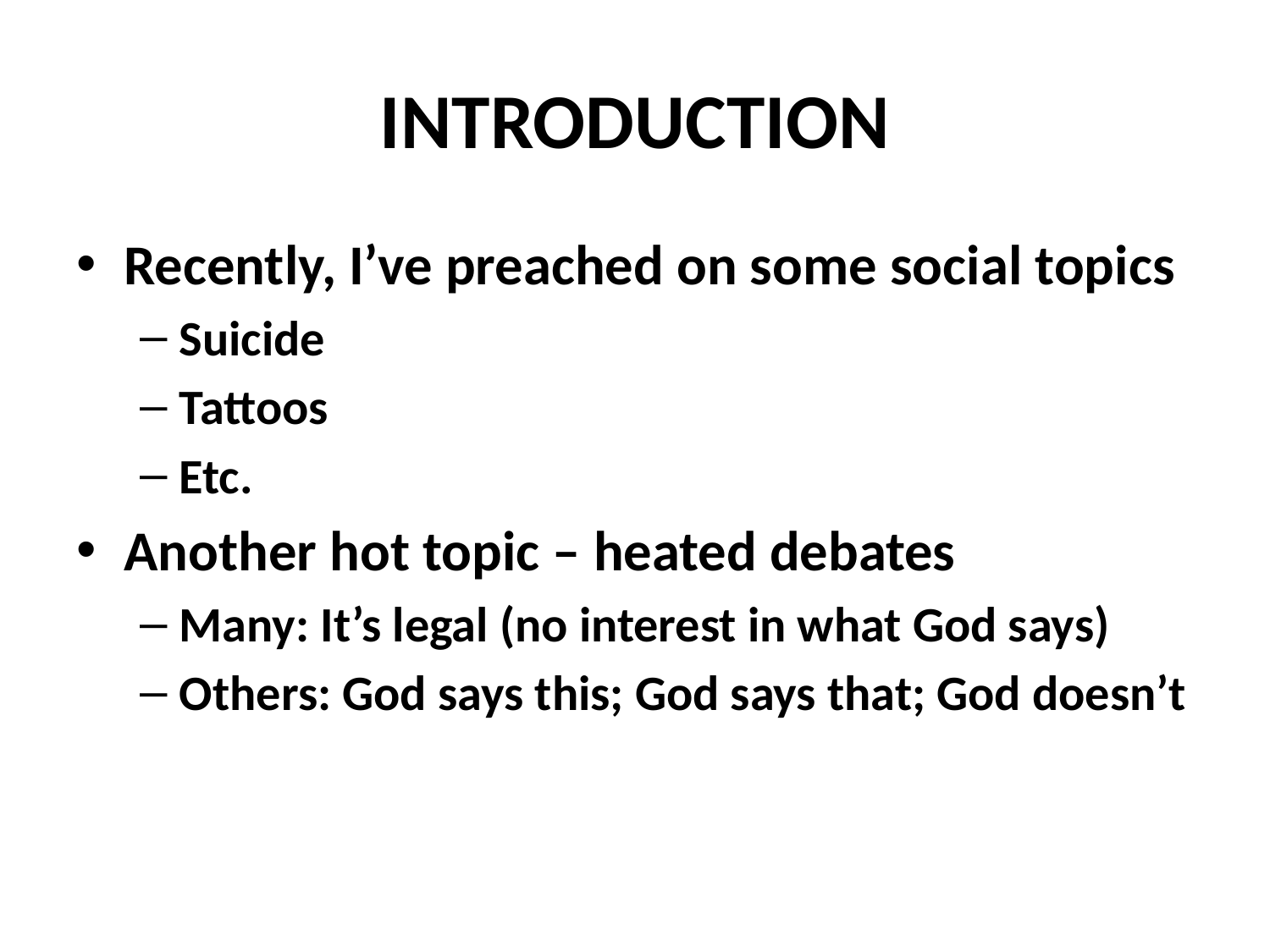

# INTRODUCTION
Recently, I’ve preached on some social topics
Suicide
Tattoos
Etc.
Another hot topic – heated debates
Many: It’s legal (no interest in what God says)
Others: God says this; God says that; God doesn’t